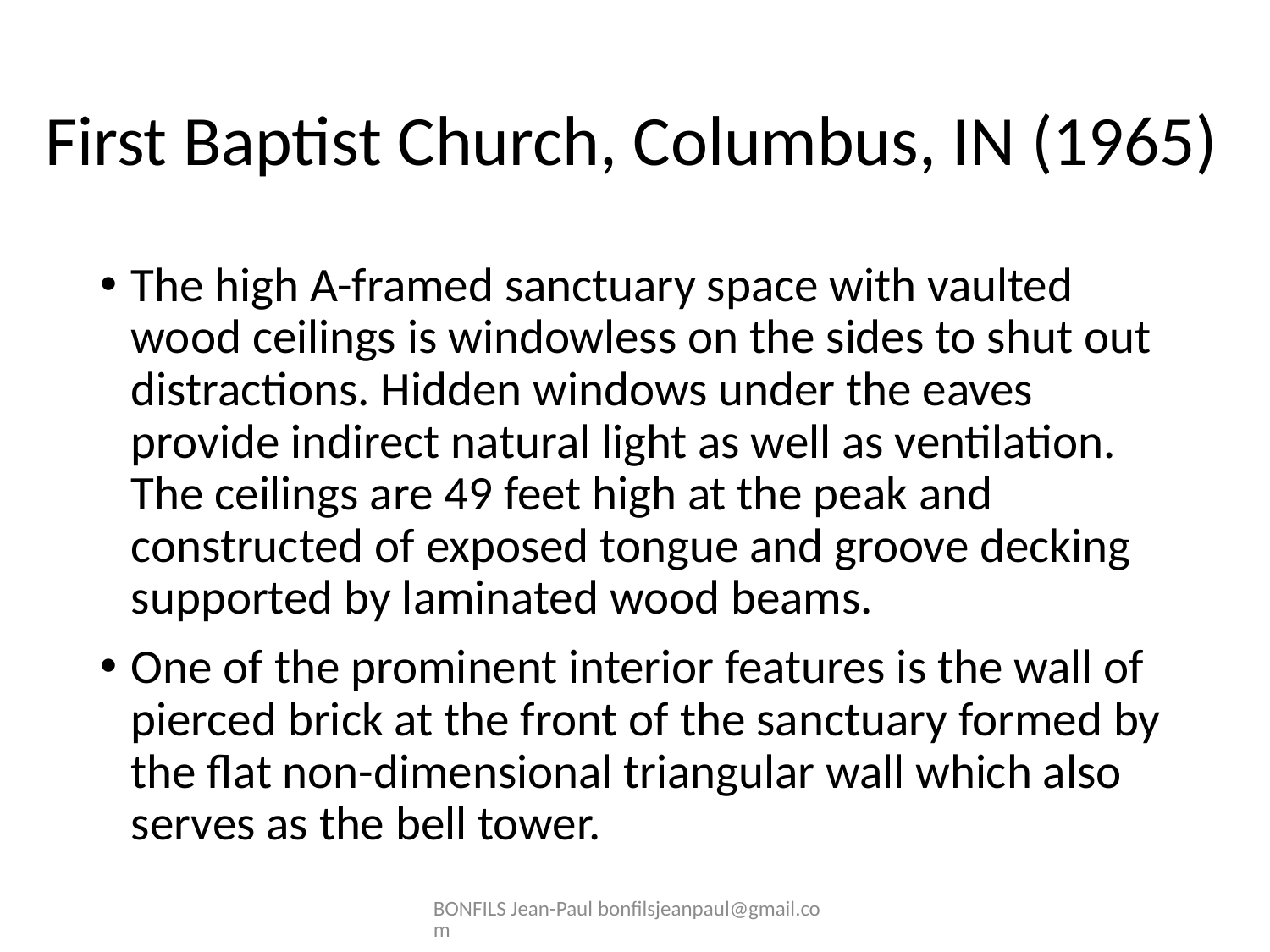

# First Baptist Church, Columbus, IN (1965)
The high A-framed sanctuary space with vaulted wood ceilings is windowless on the sides to shut out distractions. Hidden windows under the eaves provide indirect natural light as well as ventilation. The ceilings are 49 feet high at the peak and constructed of exposed tongue and groove decking supported by laminated wood beams.
One of the prominent interior features is the wall of pierced brick at the front of the sanctuary formed by the flat non-dimensional triangular wall which also serves as the bell tower.
BONFILS Jean-Paul bonfilsjeanpaul@gmail.com